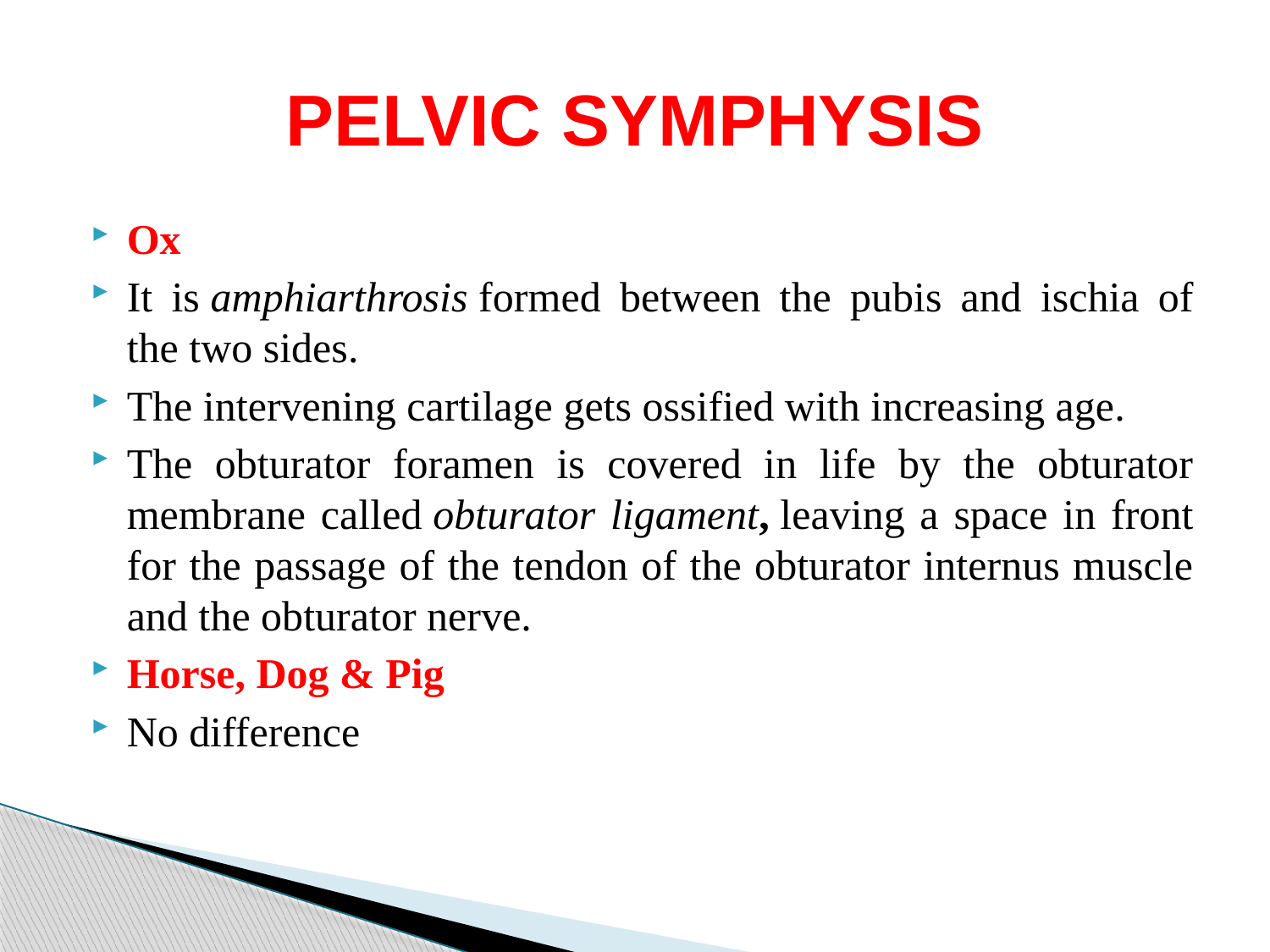

# PELVIC SYMPHYSIS
Ox
It is amphiarthrosis formed between the pubis and ischia of the two sides.
The intervening cartilage gets ossified with increasing age.
The obturator foramen is covered in life by the obturator membrane called obturator ligament, leaving a space in front for the passage of the tendon of the obturator internus muscle and the obturator nerve.
Horse, Dog & Pig
No difference